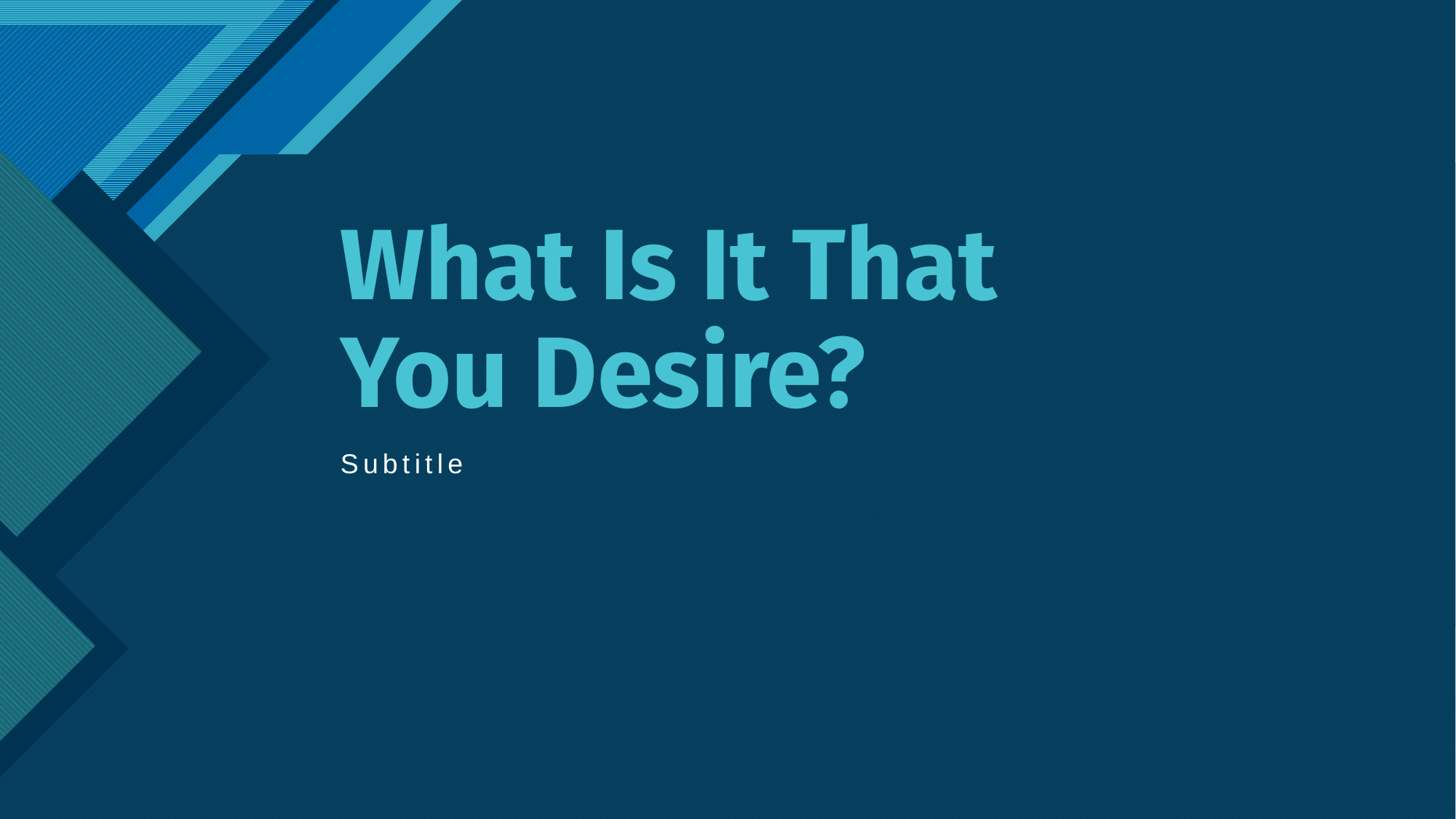

# What Is It That You Desire?
Subtitle